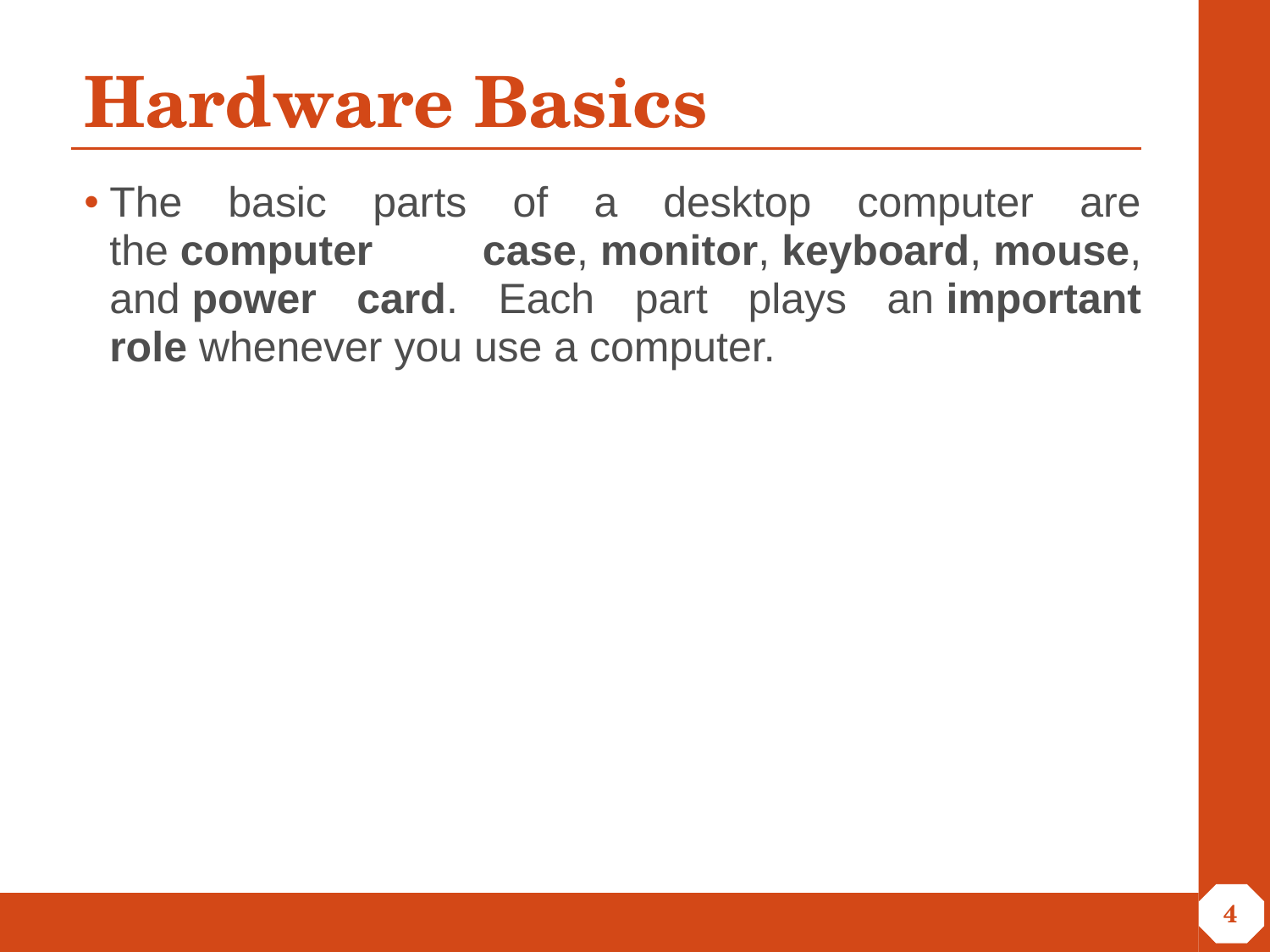

# Hardware Basics
The basic parts of a desktop computer are the computer case, monitor, keyboard, mouse, and power card. Each part plays an important role whenever you use a computer.
4